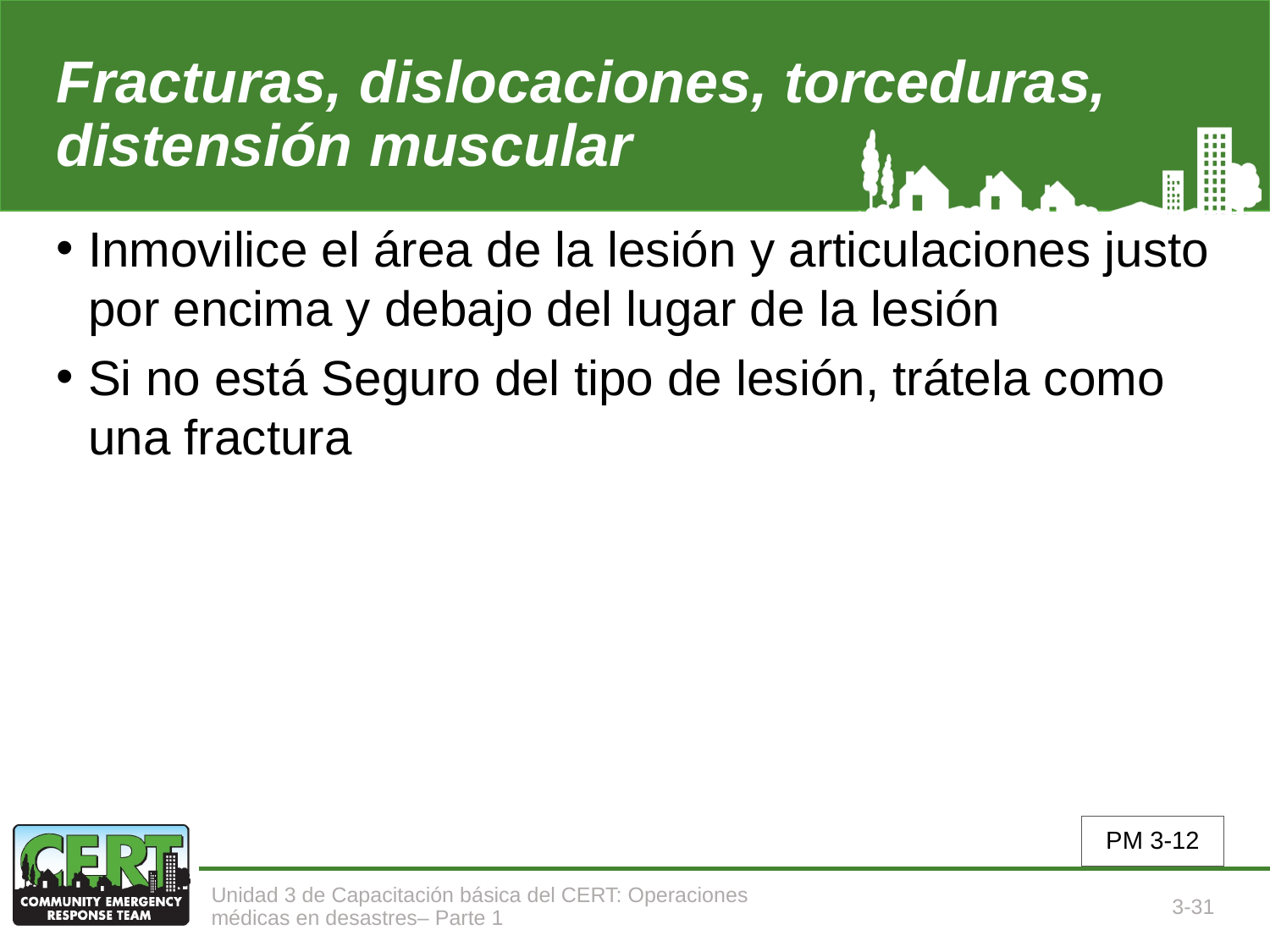

# Fracturas, dislocaciones, torceduras, distensión muscular
Inmovilice el área de la lesión y articulaciones justo por encima y debajo del lugar de la lesión
Si no está Seguro del tipo de lesión, trátela como una fractura
PM 3-12
Unidad 3 de Capacitación básica del CERT: Operaciones médicas en desastres– Parte 1
3-31